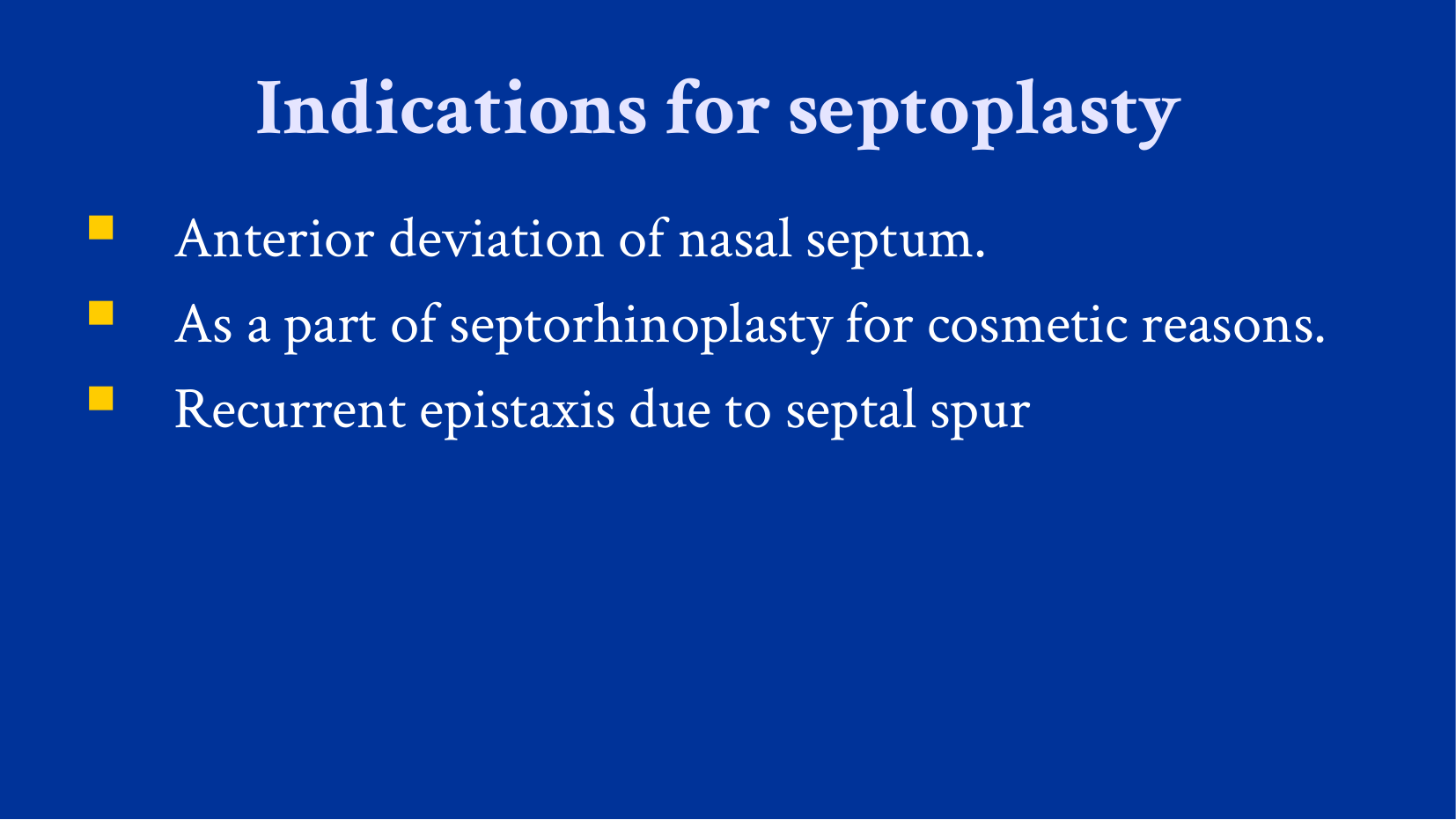

Indications for septoplasty
Anterior deviation of nasal septum.
As a part of septorhinoplasty for cosmetic reasons.
Recurrent epistaxis due to septal spur